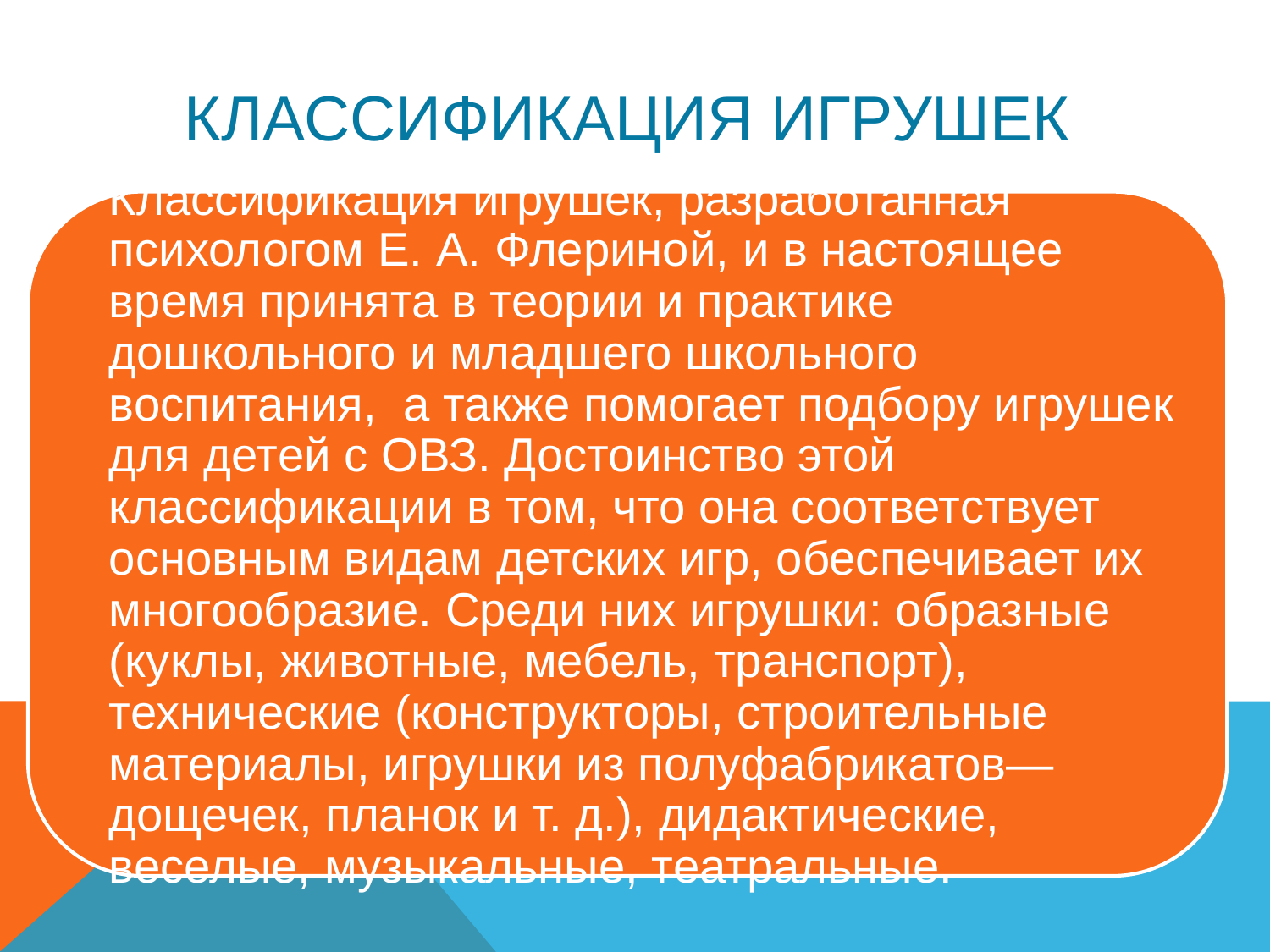

# Классификация игрушек
Классификация игрушек, разработанная психологом Е. А. Флериной, и в настоящее время принята в теории и практике дошкольного и младшего школьного воспитания,  а также помогает подбору игрушек для детей с ОВЗ. Достоинство этой классификации в том, что она соответствует основным видам детских игр, обеспечивает их многообразие. Среди них игрушки: образные (куклы, животные, мебель, транспорт), технические (конструкторы, строительные материалы, игрушки из полуфабрикатов—дощечек, планок и т. д.), дидактические, веселые, музыкальные, театральные.